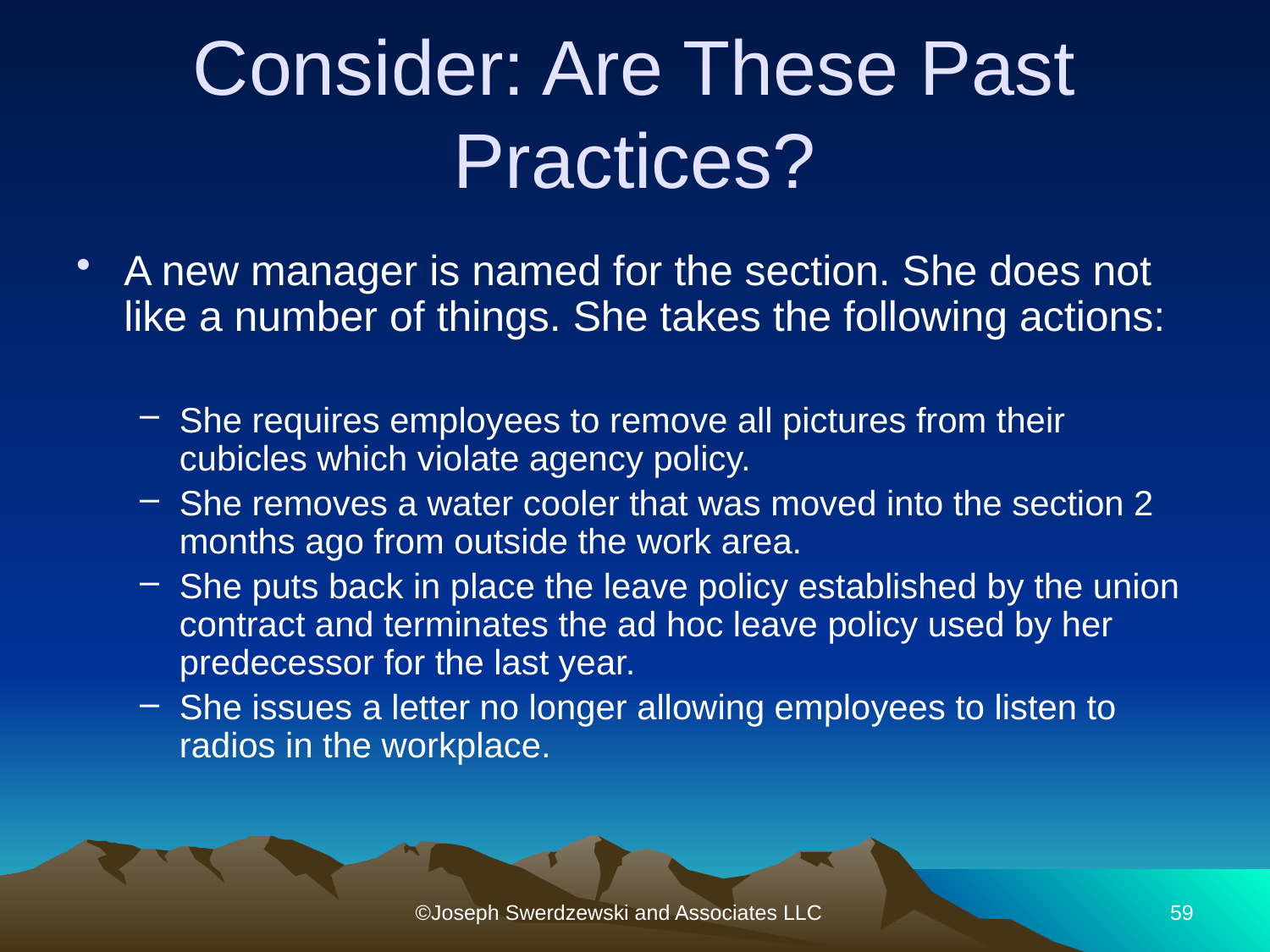

# Consider: Are These Past Practices?
A new manager is named for the section. She does not like a number of things. She takes the following actions:

She requires employees to remove all pictures from their cubicles which violate agency policy.
She removes a water cooler that was moved into the section 2 months ago from outside the work area.
She puts back in place the leave policy established by the union contract and terminates the ad hoc leave policy used by her predecessor for the last year.
She issues a letter no longer allowing employees to listen to radios in the workplace.
©Joseph Swerdzewski and Associates LLC
59